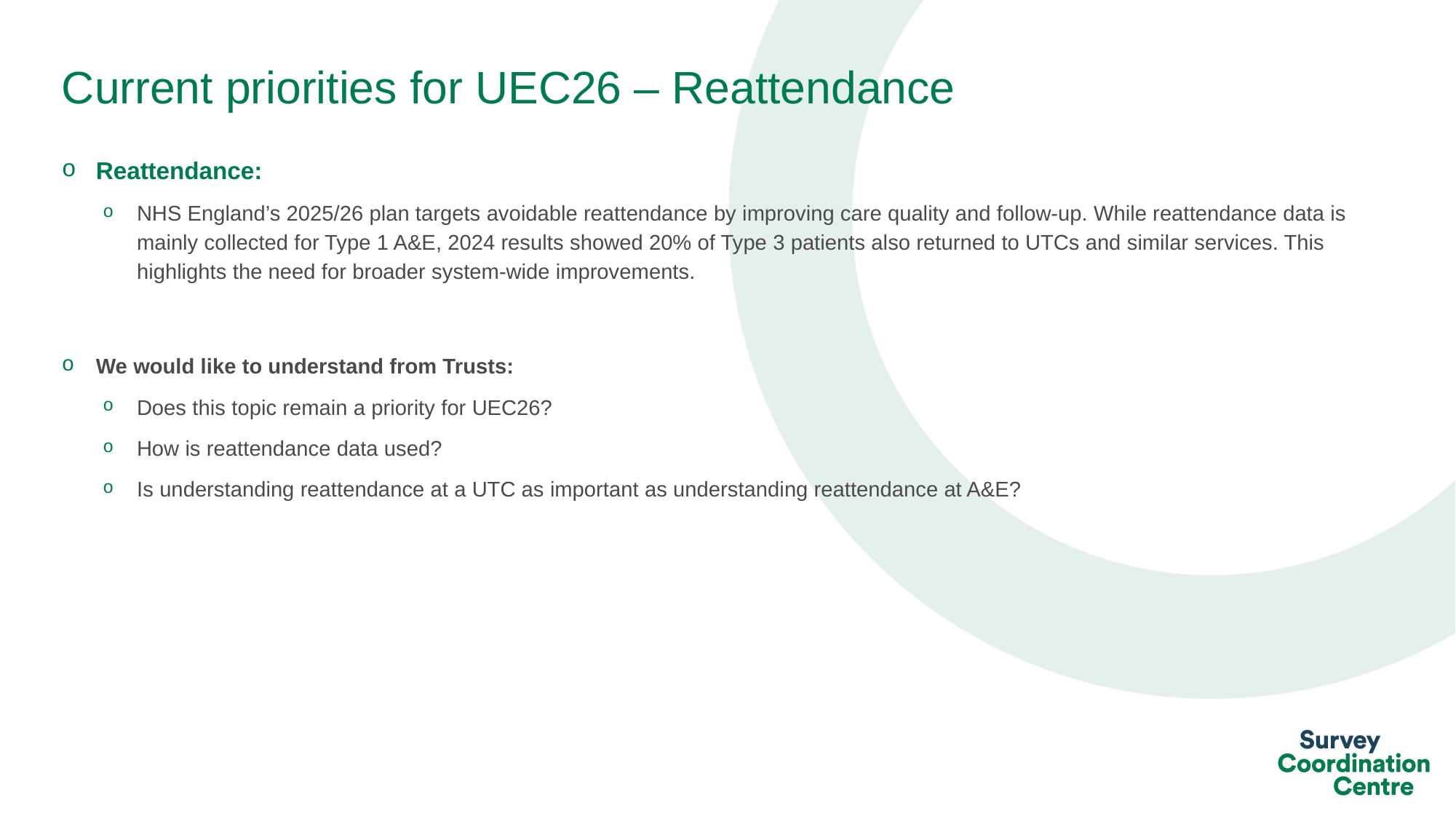

# Current priorities for UEC26 – Reattendance
Reattendance:
NHS England’s 2025/26 plan targets avoidable reattendance by improving care quality and follow-up. While reattendance data is mainly collected for Type 1 A&E, 2024 results showed 20% of Type 3 patients also returned to UTCs and similar services. This highlights the need for broader system-wide improvements.

We would like to understand from Trusts:
Does this topic remain a priority for UEC26?
How is reattendance data used?
Is understanding reattendance at a UTC as important as understanding reattendance at A&E?